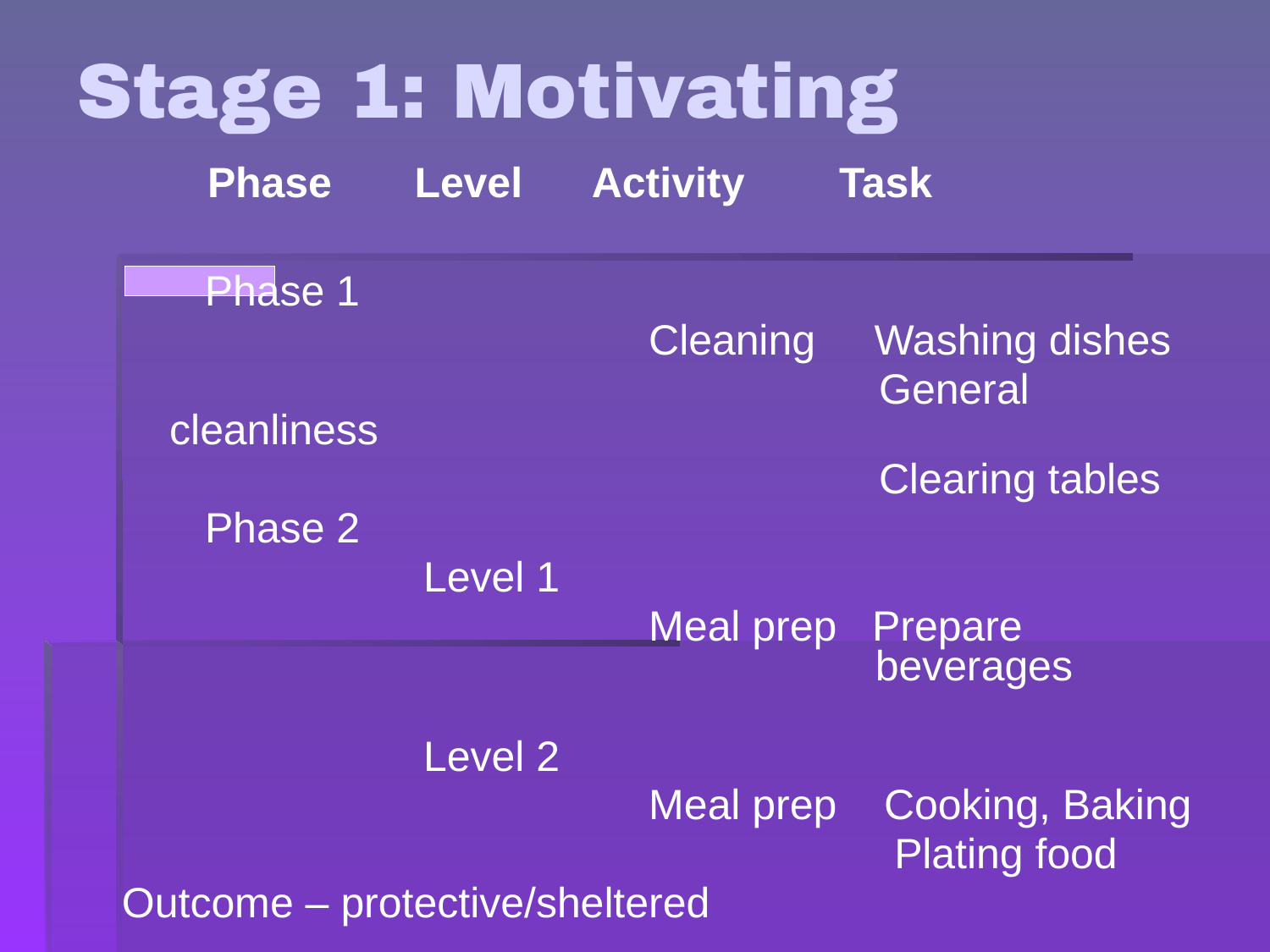

# Stage 1: Motivating
             Phase       Level      Activity        Task

       Phase 1
			                   Cleaning     Washing dishes
					                 General cleanliness
					                 Clearing tables
	   Phase 2
			Level 1
			                   Meal prep   Prepare    						      beverages
			Level 2
			                   Meal prep    Cooking, Baking
				                             Plating food
Outcome – protective/sheltered